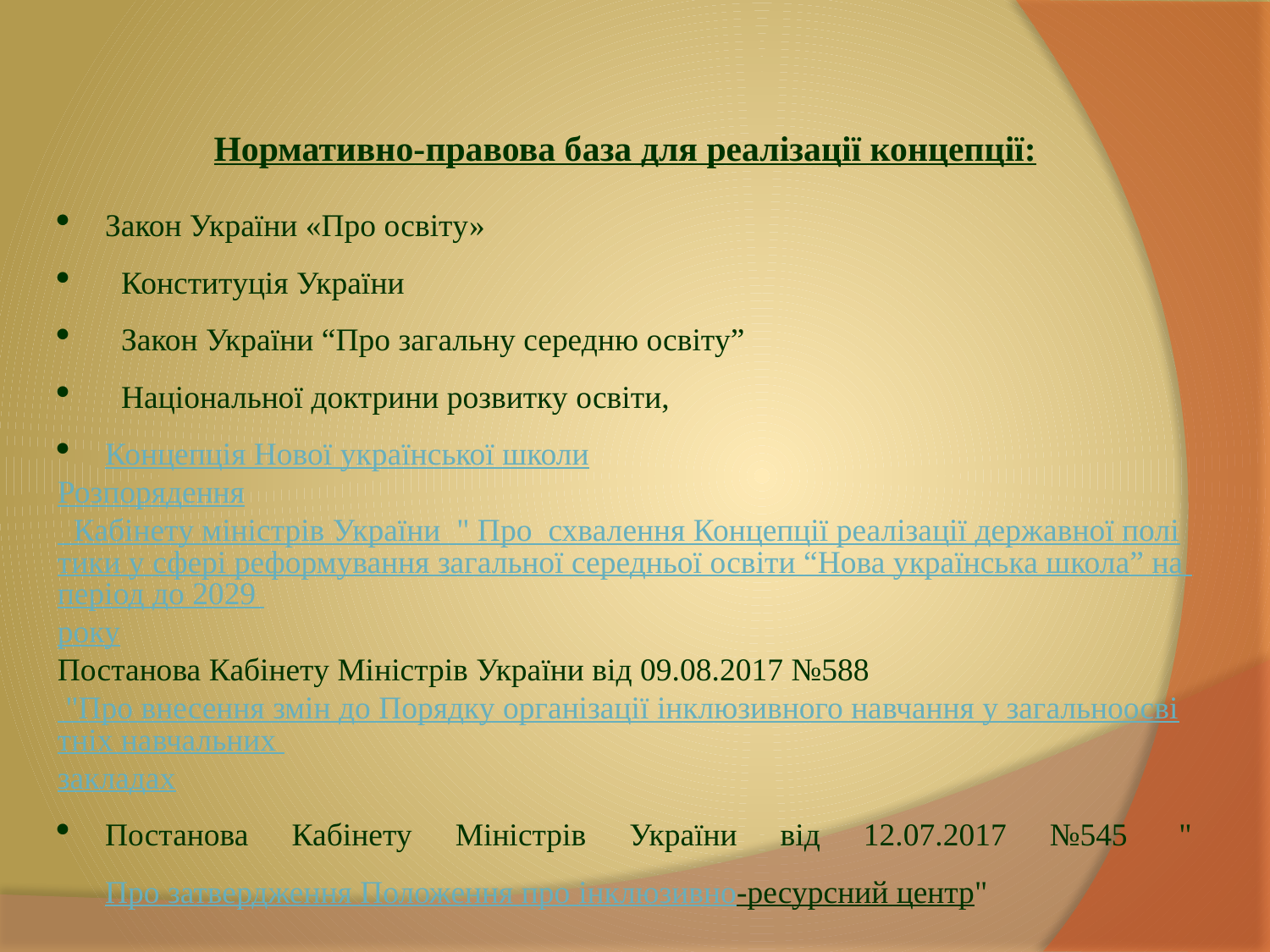

Нормативно-правова база для реалізації концепції:
Закон України «Про освіту»
  Конституція України
  Закон України “Про загальну середню освіту”
  Національної доктрини розвитку освіти,
Концепція Нової української школи
Розпорядення  Кабінету міністрів України  " Про  схвалення Концепції реалізації державної політики у сфері реформування загальної середньої освіти “Нова українська школа” на період до 2029 року
Постанова Кабінету Міністрів України від 09.08.2017 №588 "Про внесення змін до Порядку організації інклюзивного навчання у загальноосвітніх навчальних закладах
Постанова Кабінету Міністрів України від 12.07.2017 №545  "Про затвердження Положення про інклюзивно-ресурсний центр"